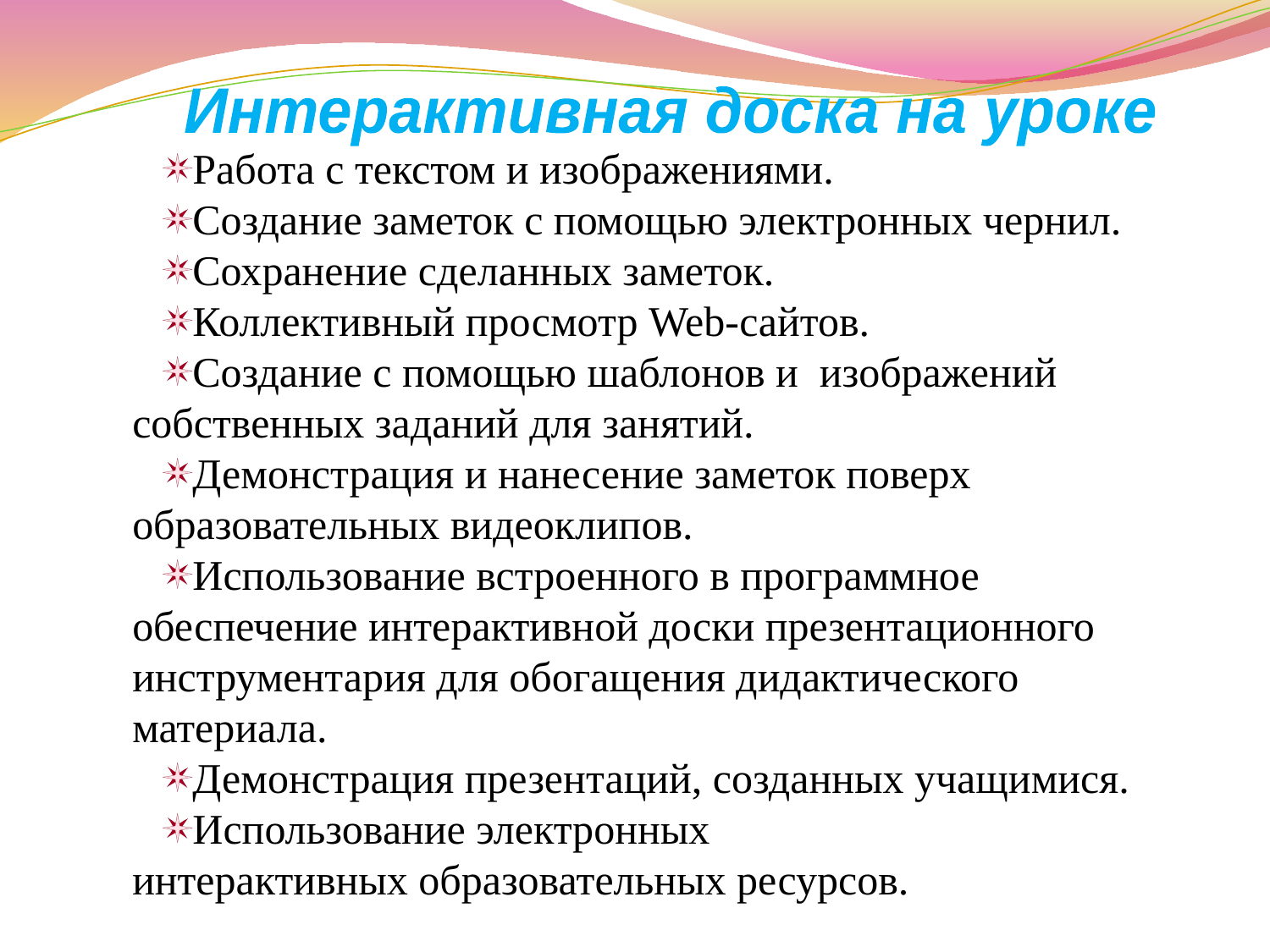

Интерактивная доска на уроке
Работа с текстом и изображениями.
Создание заметок с помощью электронных чернил.
Сохранение сделанных заметок.
Коллективный просмотр Web-сайтов.
Создание с помощью шаблонов и  изображений
собственных заданий для занятий.
Демонстрация и нанесение заметок поверх
образовательных видеоклипов.
Использование встроенного в программное
обеспечение интерактивной доски презентационного
инструментария для обогащения дидактического
материала.
Демонстрация презентаций, созданных учащимися.
Использование электронных
интерактивных образовательных ресурсов.